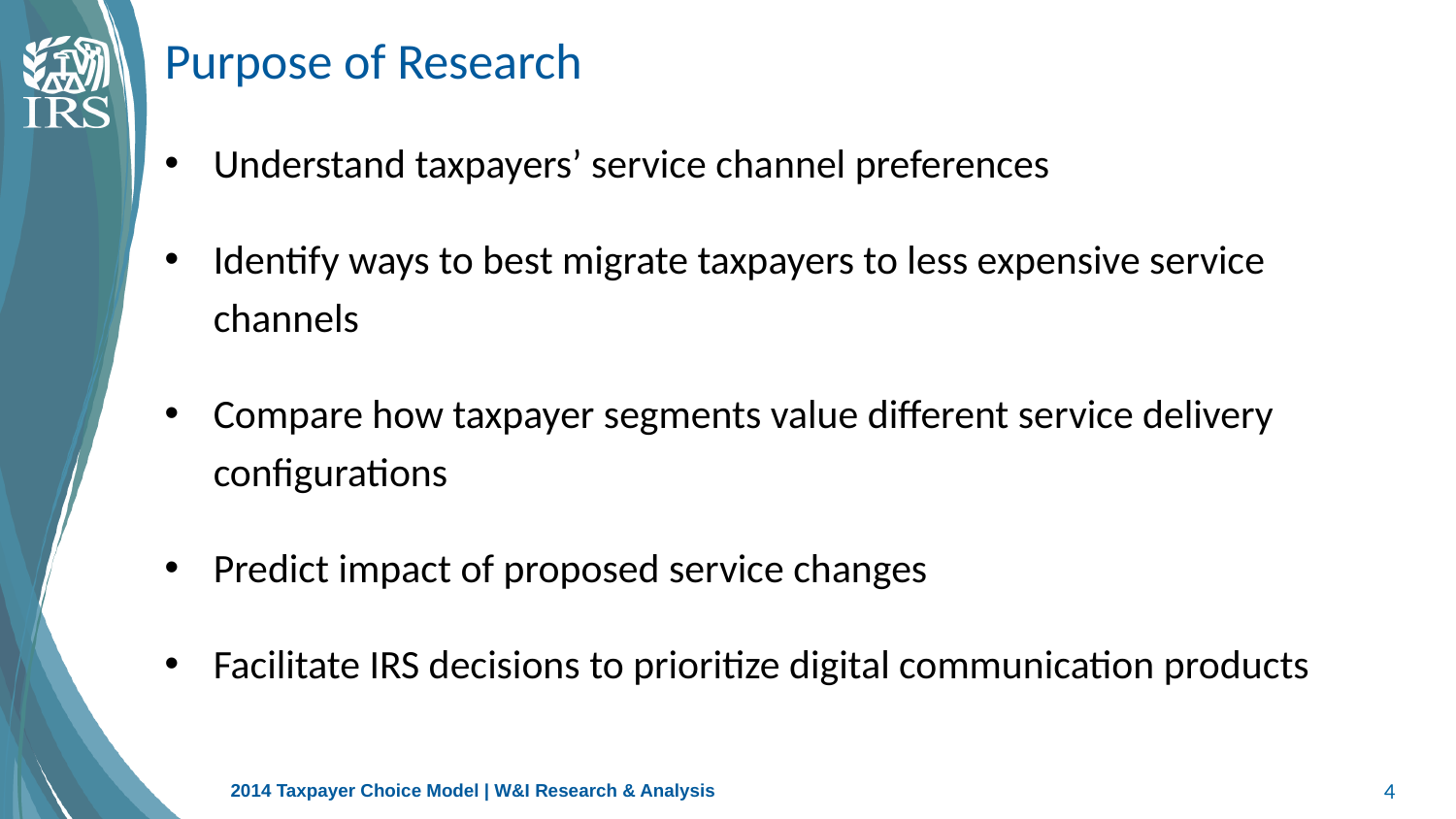

# Purpose of Research
Understand taxpayers’ service channel preferences

Identify ways to best migrate taxpayers to less expensive service channels

Compare how taxpayer segments value different service delivery configurations

Predict impact of proposed service changes

Facilitate IRS decisions to prioritize digital communication products

2014 Taxpayer Choice Model | W&I Research & Analysis
4